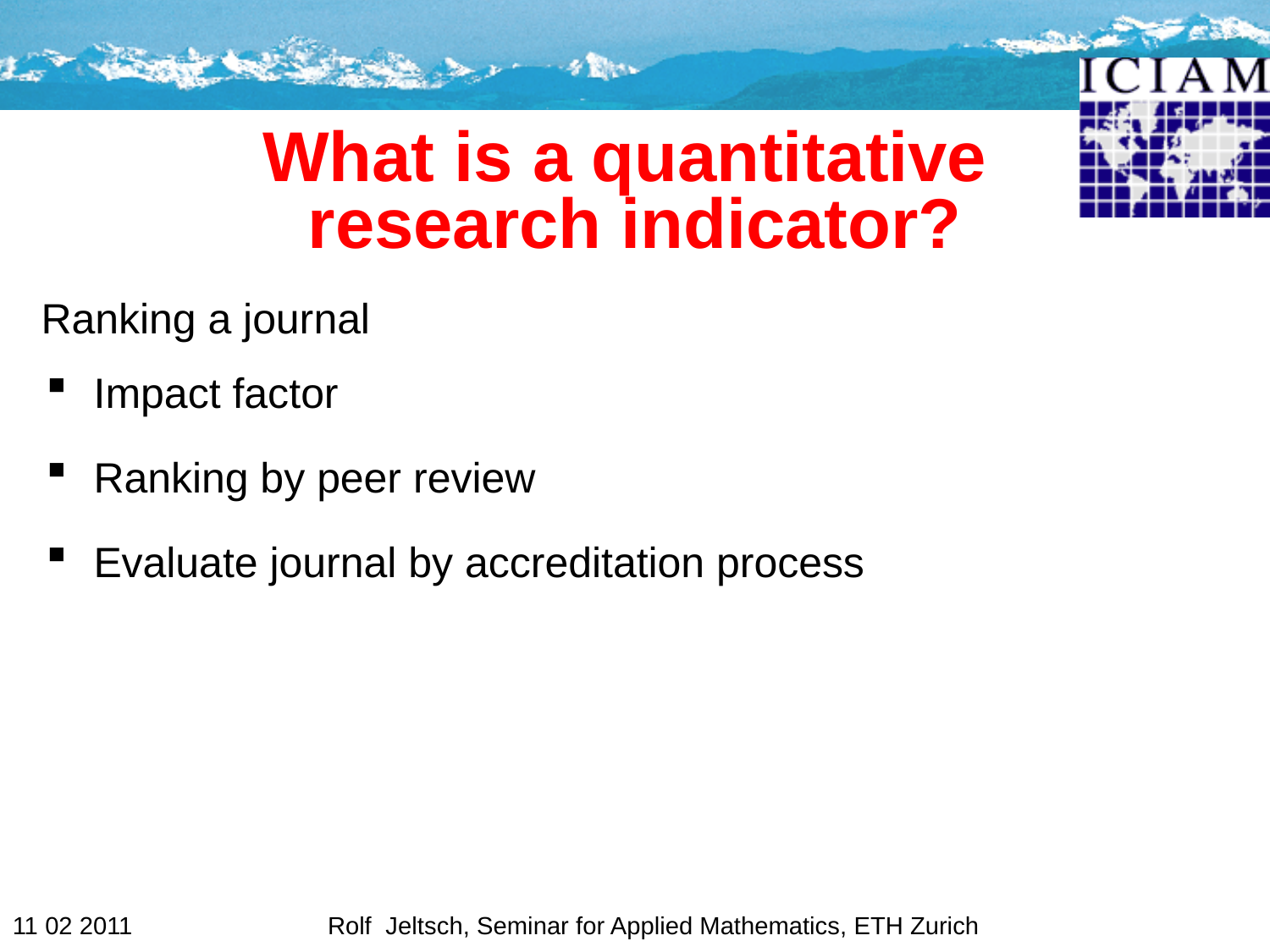

# What is a quantitative research indicator?
Ranking a journal
Impact factor
Ranking by peer review
Evaluate journal by accreditation process